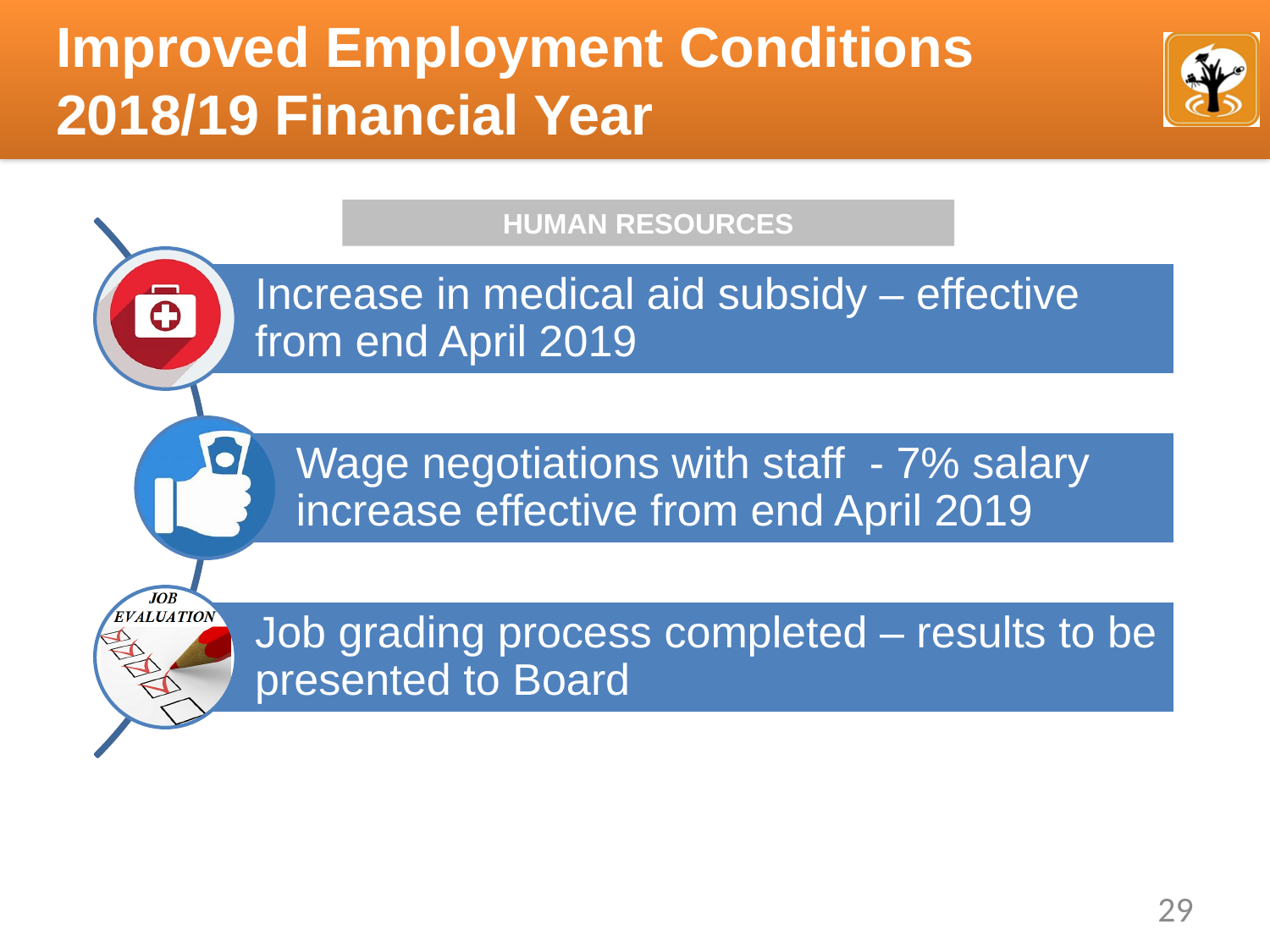

Improved Employment Conditions 2018/19 Financial Year
HUMAN RESOURCES
Increase in medical aid subsidy – effective from end April 2019
Wage negotiations with staff  - 7% salary increase effective from end April 2019
Job grading process completed – results to be presented to Board
29